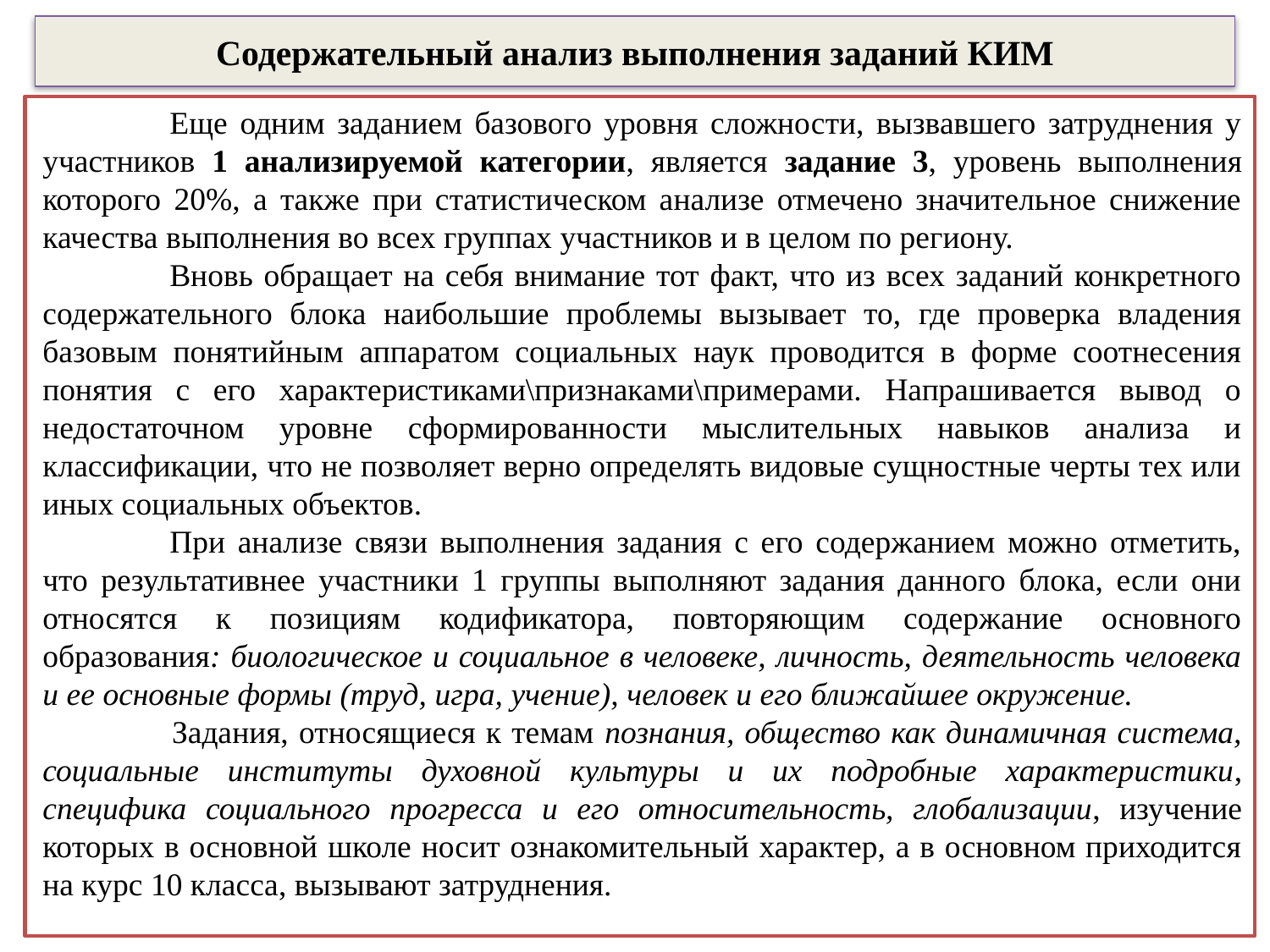

# Содержательный анализ выполнения заданий КИМ
	Еще одним заданием базового уровня сложности, вызвавшего затруднения у участников 1 анализируемой категории, является задание 3, уровень выполнения которого 20%, а также при статистическом анализе отмечено значительное снижение качества выполнения во всех группах участников и в целом по региону.
	Вновь обращает на себя внимание тот факт, что из всех заданий конкретного содержательного блока наибольшие проблемы вызывает то, где проверка владения базовым понятийным аппаратом социальных наук проводится в форме соотнесения понятия с его характеристиками\признаками\примерами. Напрашивается вывод о недостаточном уровне сформированности мыслительных навыков анализа и классификации, что не позволяет верно определять видовые сущностные черты тех или иных социальных объектов.
	При анализе связи выполнения задания с его содержанием можно отметить, что результативнее участники 1 группы выполняют задания данного блока, если они относятся к позициям кодификатора, повторяющим содержание основного образования: биологическое и социальное в человеке, личность, деятельность человека и ее основные формы (труд, игра, учение), человек и его ближайшее окружение.
 	Задания, относящиеся к темам познания, общество как динамичная система, социальные институты духовной культуры и их подробные характеристики, специфика социального прогресса и его относительность, глобализации, изучение которых в основной школе носит ознакомительный характер, а в основном приходится на курс 10 класса, вызывают затруднения.